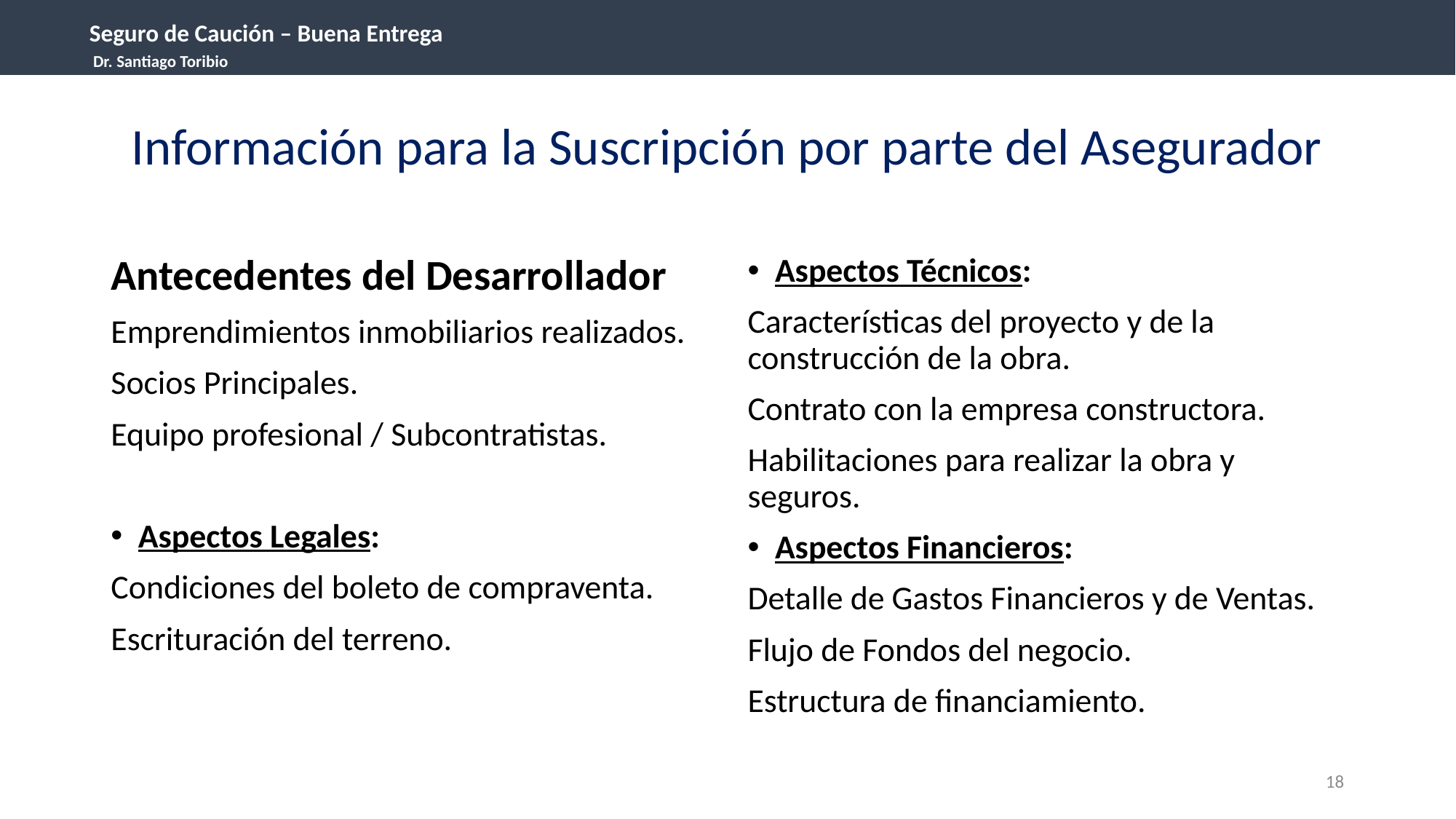

Seguro de Caución – Buena Entrega
 Dr. Santiago Toribio
# Información para la Suscripción por parte del Asegurador
Antecedentes del Desarrollador
Emprendimientos inmobiliarios realizados.
Socios Principales.
Equipo profesional / Subcontratistas.

Aspectos Legales:
Condiciones del boleto de compraventa.
Escrituración del terreno.

Aspectos Técnicos:
Características del proyecto y de la construcción de la obra.
Contrato con la empresa constructora.
Habilitaciones para realizar la obra y seguros.
Aspectos Financieros:
Detalle de Gastos Financieros y de Ventas.
Flujo de Fondos del negocio.
Estructura de financiamiento.

18